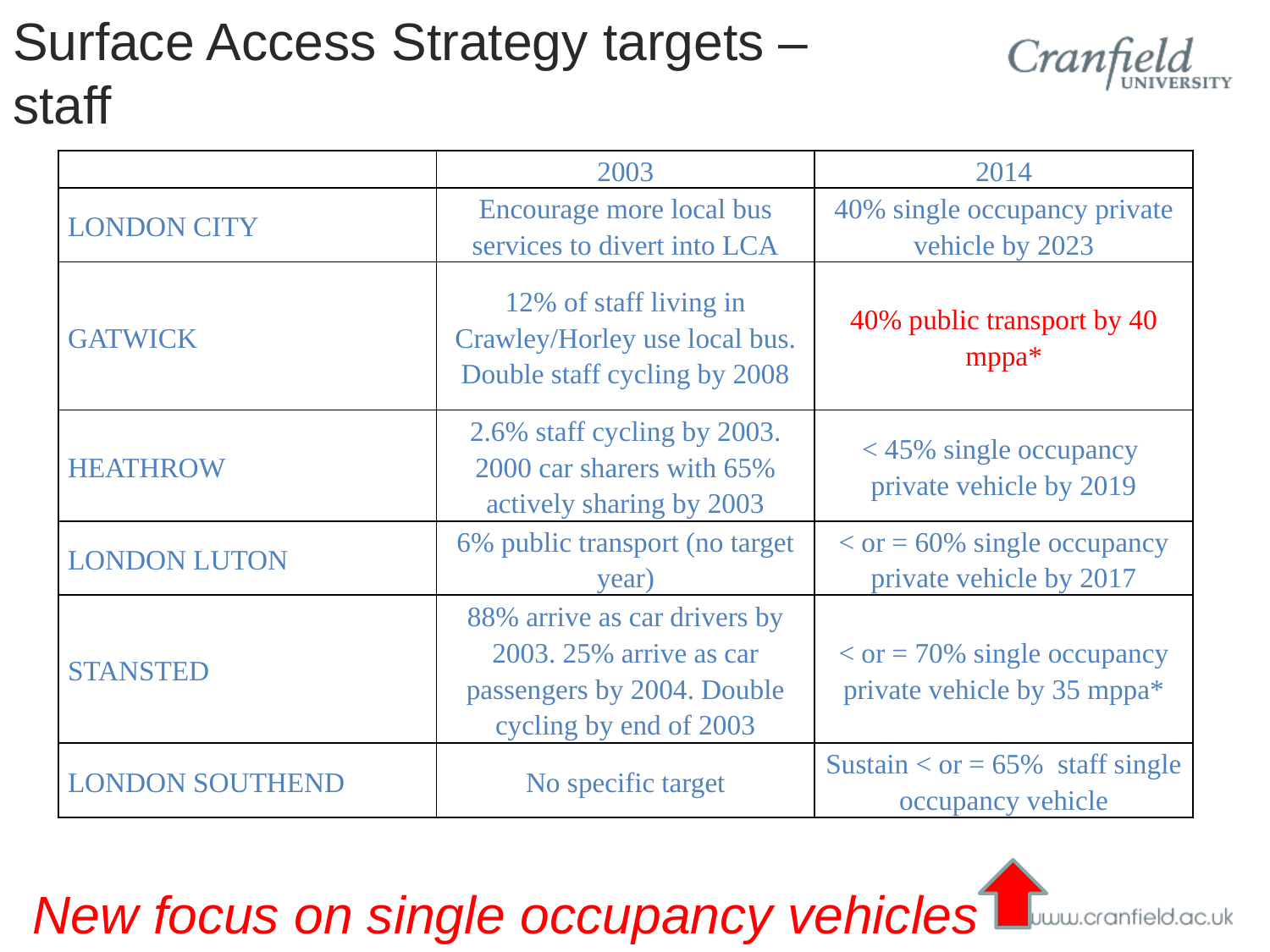

# Surface Access Strategy targets – staff
|  | 2003 | 2014 |
| --- | --- | --- |
| LONDON CITY | Encourage more local bus services to divert into LCA | 40% single occupancy private vehicle by 2023 |
| GATWICK | 12% of staff living in Crawley/Horley use local bus. Double staff cycling by 2008 | 40% public transport by 40 mppa\* |
| HEATHROW | 2.6% staff cycling by 2003. 2000 car sharers with 65% actively sharing by 2003 | < 45% single occupancy private vehicle by 2019 |
| LONDON LUTON | 6% public transport (no target year) | < or = 60% single occupancy private vehicle by 2017 |
| STANSTED | 88% arrive as car drivers by 2003. 25% arrive as car passengers by 2004. Double cycling by end of 2003 | < or = 70% single occupancy private vehicle by 35 mppa\* |
| LONDON SOUTHEND | No specific target | Sustain < or = 65% staff single occupancy vehicle |

New focus on single occupancy vehicles